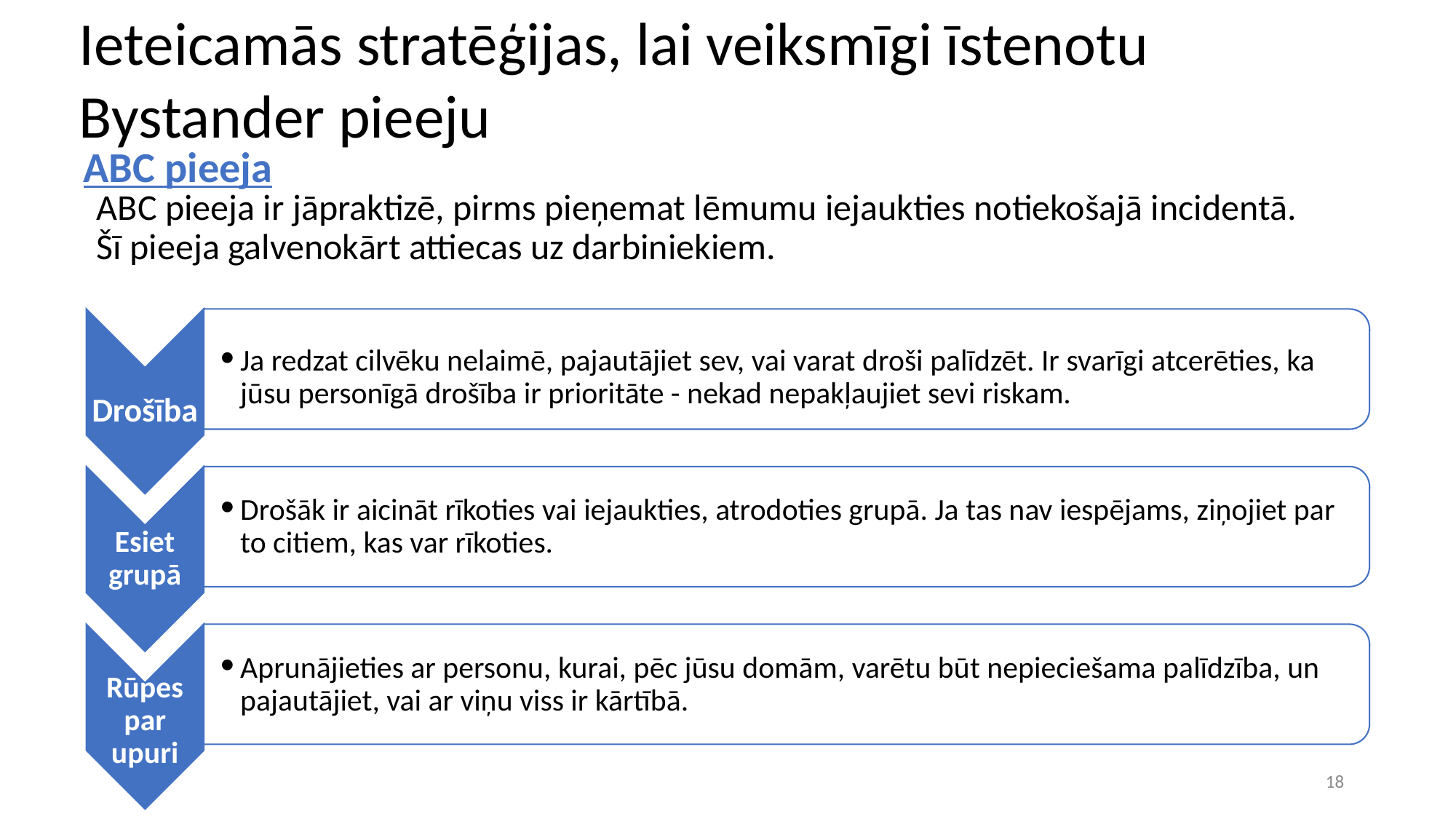

Ieteicamās stratēģijas, lai veiksmīgi īstenotu Bystander pieeju
# ABC pieeja
ABC pieeja ir jāpraktizē, pirms pieņemat lēmumu iejaukties notiekošajā incidentā. Šī pieeja galvenokārt attiecas uz darbiniekiem.

Ja redzat cilvēku nelaimē, pajautājiet sev, vai varat droši palīdzēt. Ir svarīgi atcerēties, ka jūsu personīgā drošība ir prioritāte - nekad nepakļaujiet sevi riskam.

Drošība
Drošāk ir aicināt rīkoties vai iejaukties, atrodoties grupā. Ja tas nav iespējams, ziņojiet par to citiem, kas var rīkoties.

Esiet grupā
Aprunājieties ar personu, kurai, pēc jūsu domām, varētu būt nepieciešama palīdzība, un pajautājiet, vai ar viņu viss ir kārtībā.

Rūpes par upuri
18